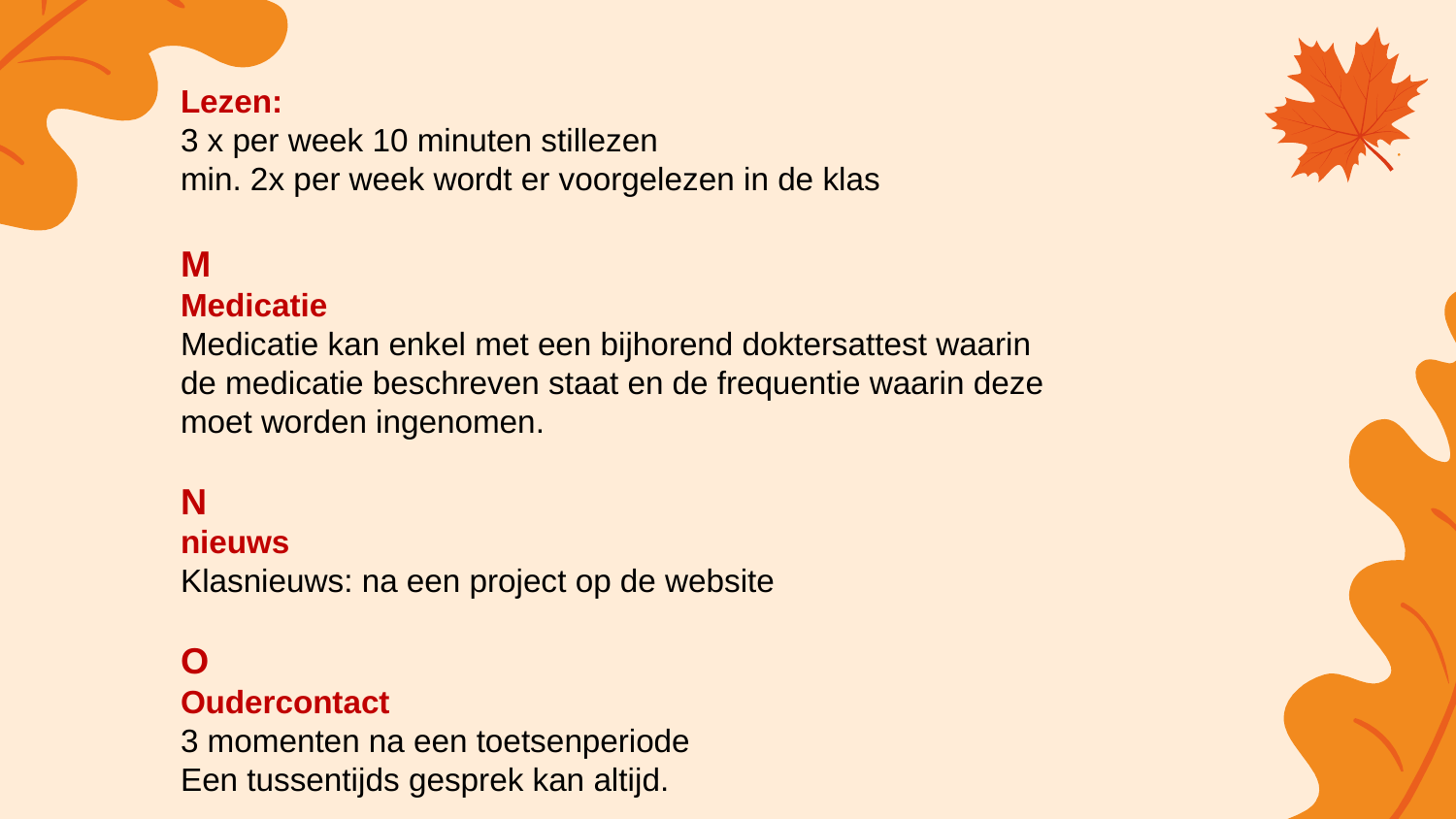

Lezen:
3 x per week 10 minuten stillezen
min. 2x per week wordt er voorgelezen in de klas

M
Medicatie
Medicatie kan enkel met een bijhorend doktersattest waarin de medicatie beschreven staat en de frequentie waarin deze moet worden ingenomen.

N
nieuws
Klasnieuws: na een project op de website

O
Oudercontact
3 momenten na een toetsenperiode
Een tussentijds gesprek kan altijd.